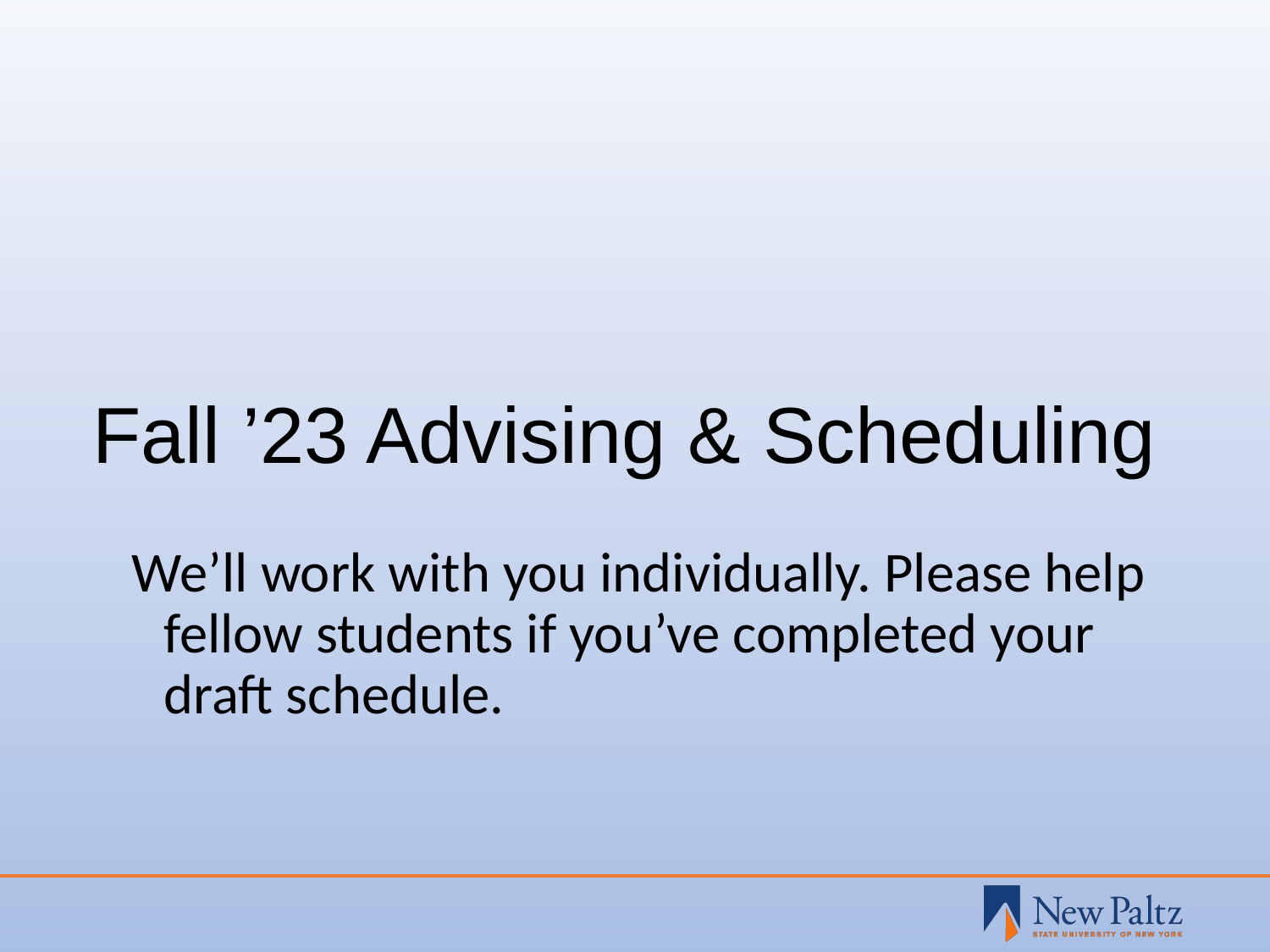

# Fall ’23 Advising & Scheduling
We’ll work with you individually. Please help fellow students if you’ve completed your draft schedule.